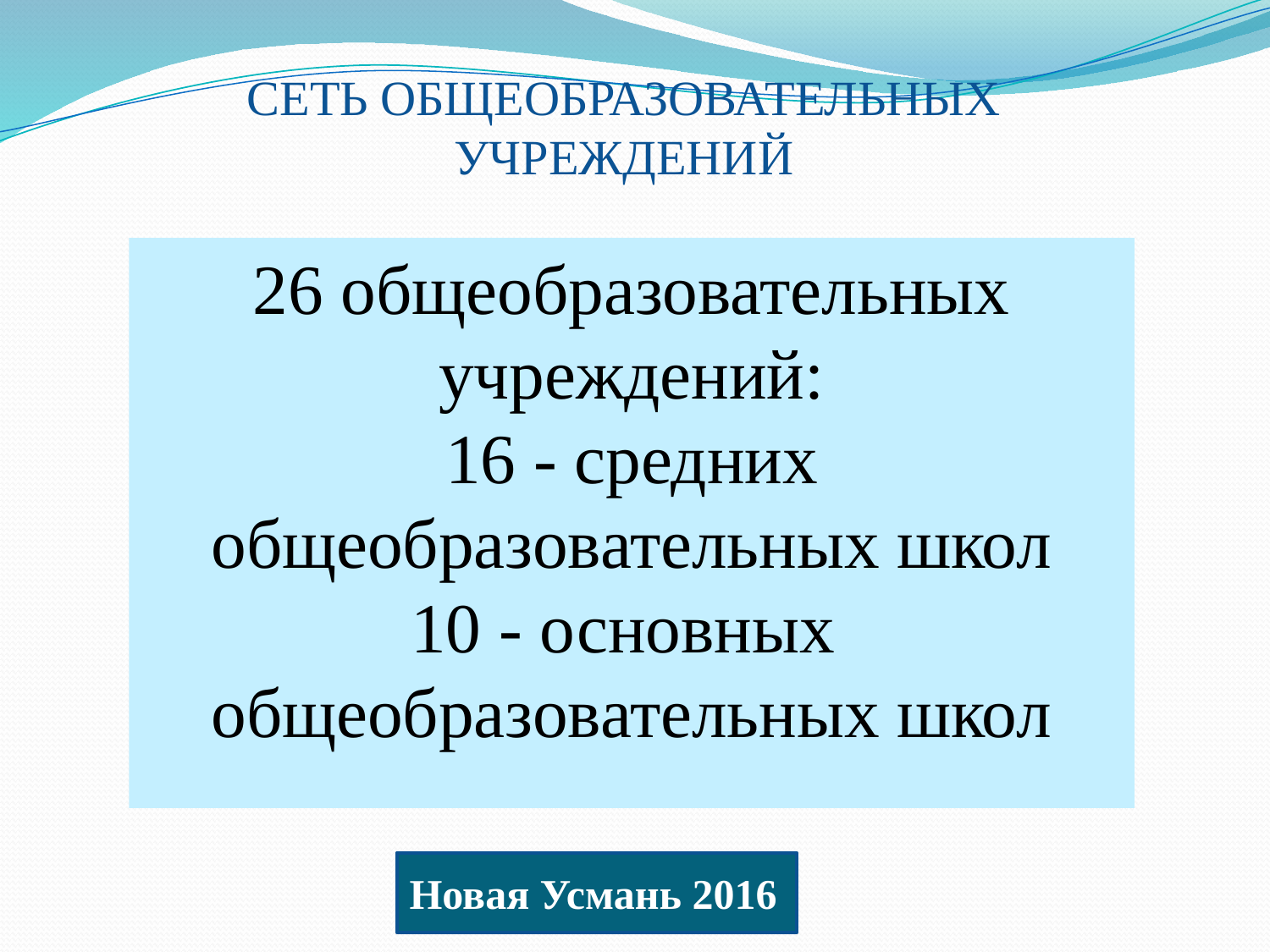

Сеть общеобразовательных учреждений
#
26 общеобразовательных учреждений:
16 - средних общеобразовательных школ
10 - основных  общеобразовательных школ

Новая Усмань 2016